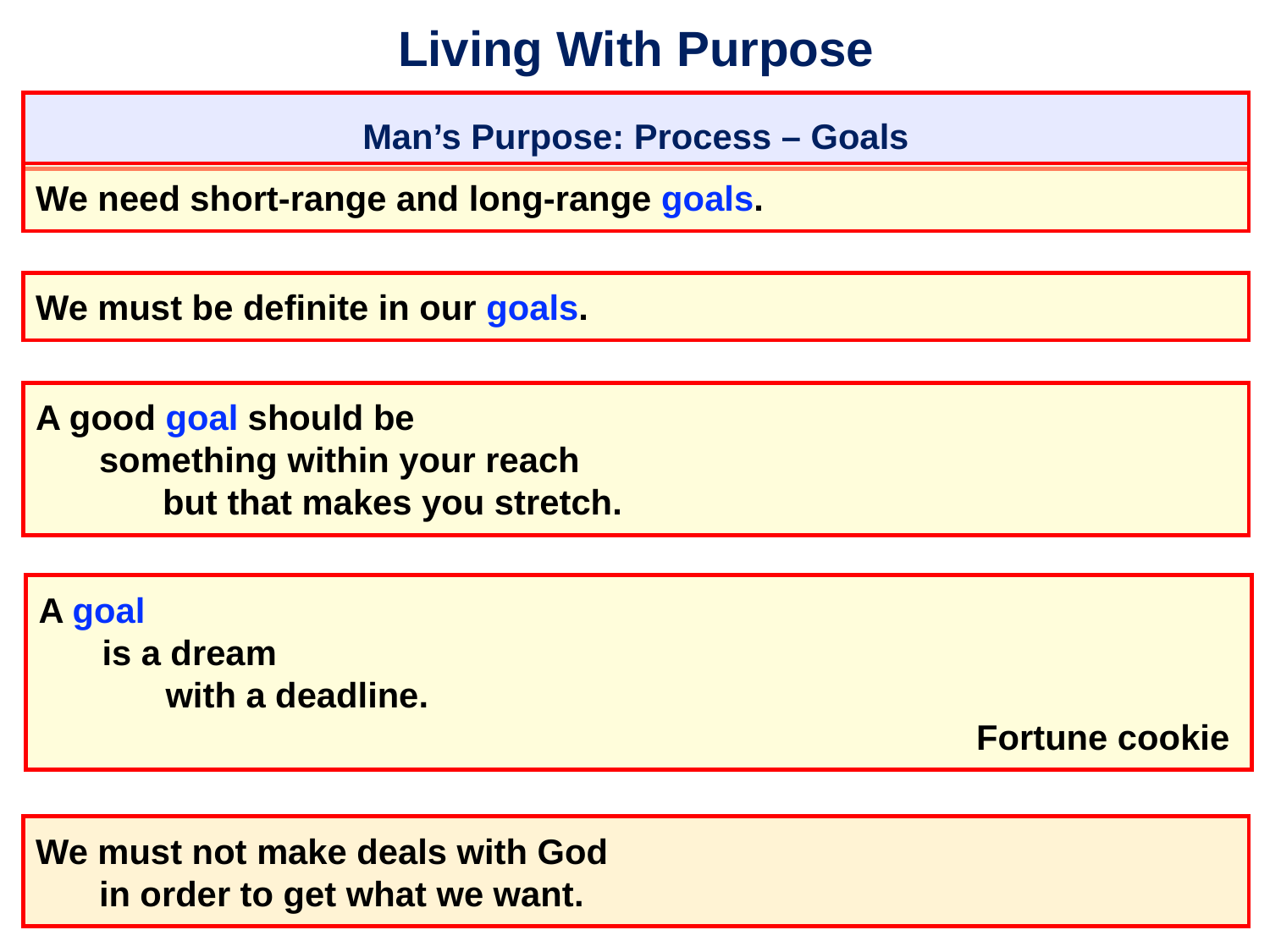

# Living With Purpose
Man’s Purpose: Process – Goals
We need short-range and long-range goals.
We must be definite in our goals.
A good goal should be
	something within your reach
		but that makes you stretch.
A goal
	is a dream
		with a deadline.
										     Fortune cookie
We must not make deals with God
	in order to get what we want.